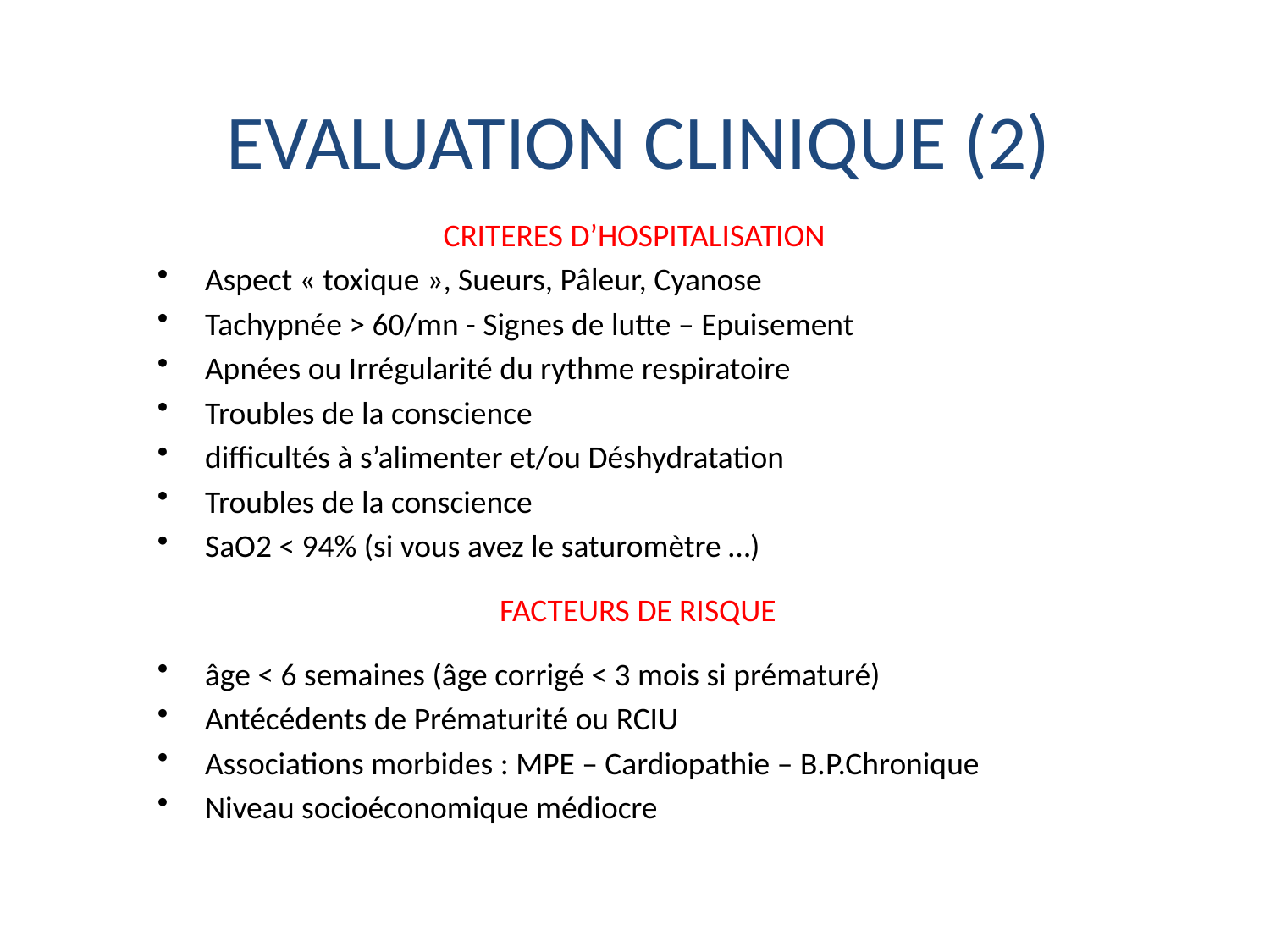

EVALUATION CLINIQUE (2)
CRITERES D’HOSPITALISATION
Aspect « toxique », Sueurs, Pâleur, Cyanose
Tachypnée > 60/mn - Signes de lutte – Epuisement
Apnées ou Irrégularité du rythme respiratoire
Troubles de la conscience
difficultés à s’alimenter et/ou Déshydratation
Troubles de la conscience
SaO2 < 94% (si vous avez le saturomètre …)

FACTEURS DE RISQUE

âge < 6 semaines (âge corrigé < 3 mois si prématuré)
Antécédents de Prématurité ou RCIU
Associations morbides : MPE – Cardiopathie – B.P.Chronique
Niveau socioéconomique médiocre